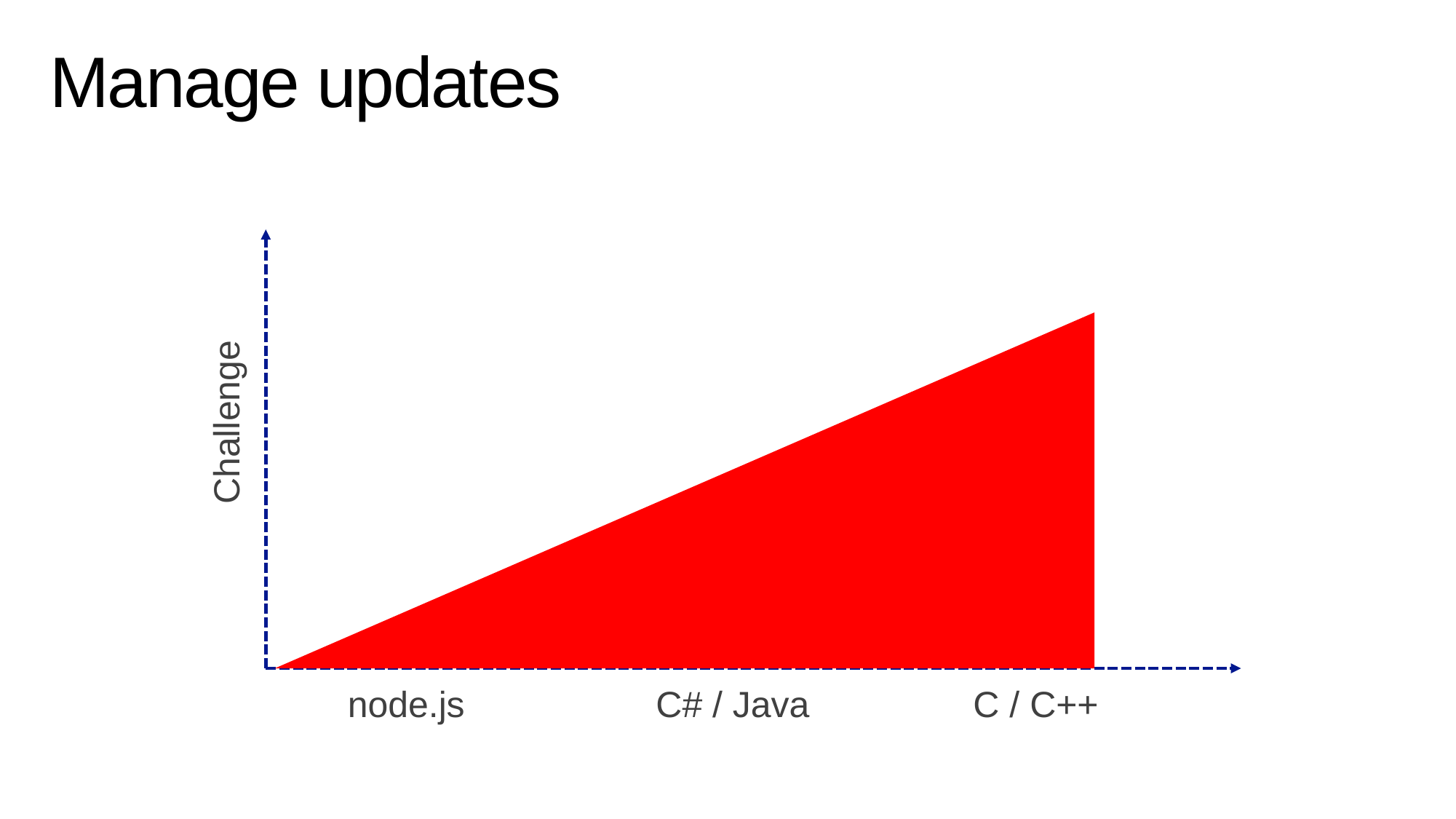

# Manage updates

Challenge
node.js
C# / Java
C / C++